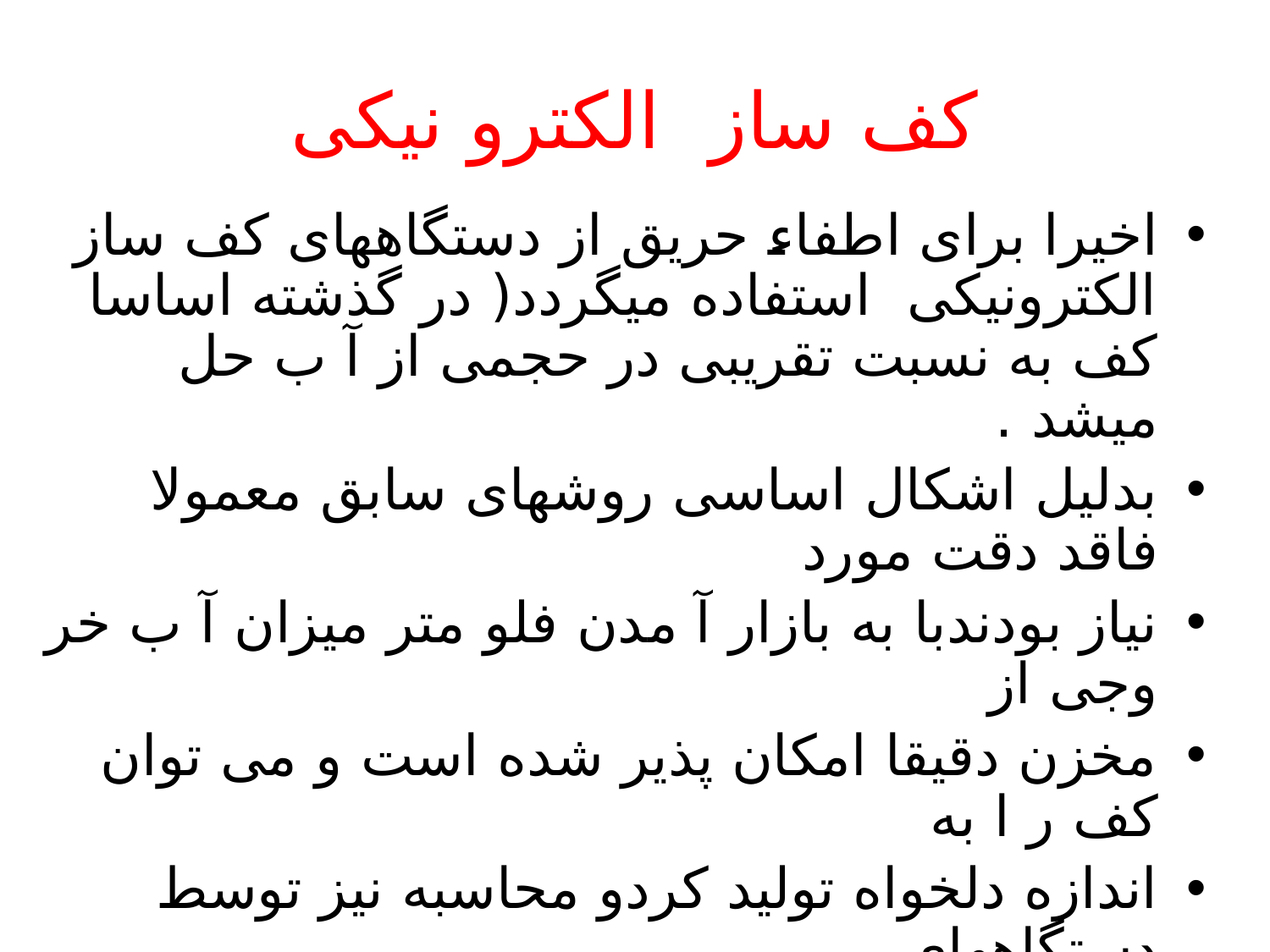

# کف ساز  الکترو نیکی
اخیرا برای اطفاء حریق از دستگاههای کف ساز الکترونیکی  استفاده میگردد( در گذشته اساسا کف به نسبت تقریبی در حجمی از آ ب حل میشد .
بدلیل اشکال اساسی روشهای سابق معمولا فاقد دقت مورد
نیاز بودندبا به بازار آ مدن فلو متر میزان آ ب خر وجی از
مخزن دقیقا امکان پذیر شده است و می توان  کف ر ا به
اندازه دلخواه تولید کردو محاسبه نیز توسط دستگاههای
الکترو نیکی انجام میشود